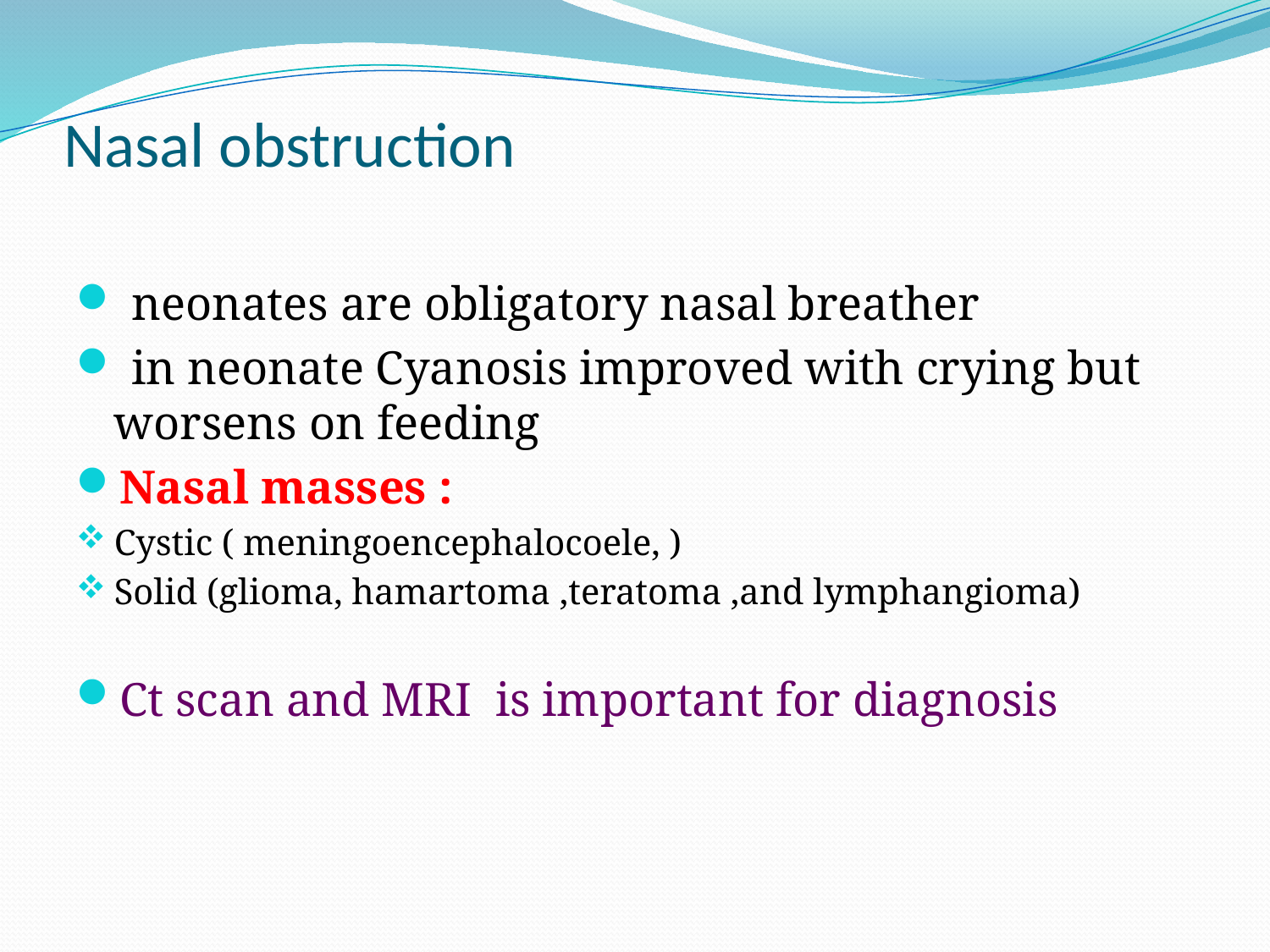

# Nasal obstruction
 neonates are obligatory nasal breather
 in neonate Cyanosis improved with crying but worsens on feeding
Nasal masses :
Cystic ( meningoencephalocoele, )
Solid (glioma, hamartoma ,teratoma ,and lymphangioma)

Ct scan and MRI  is important for diagnosis